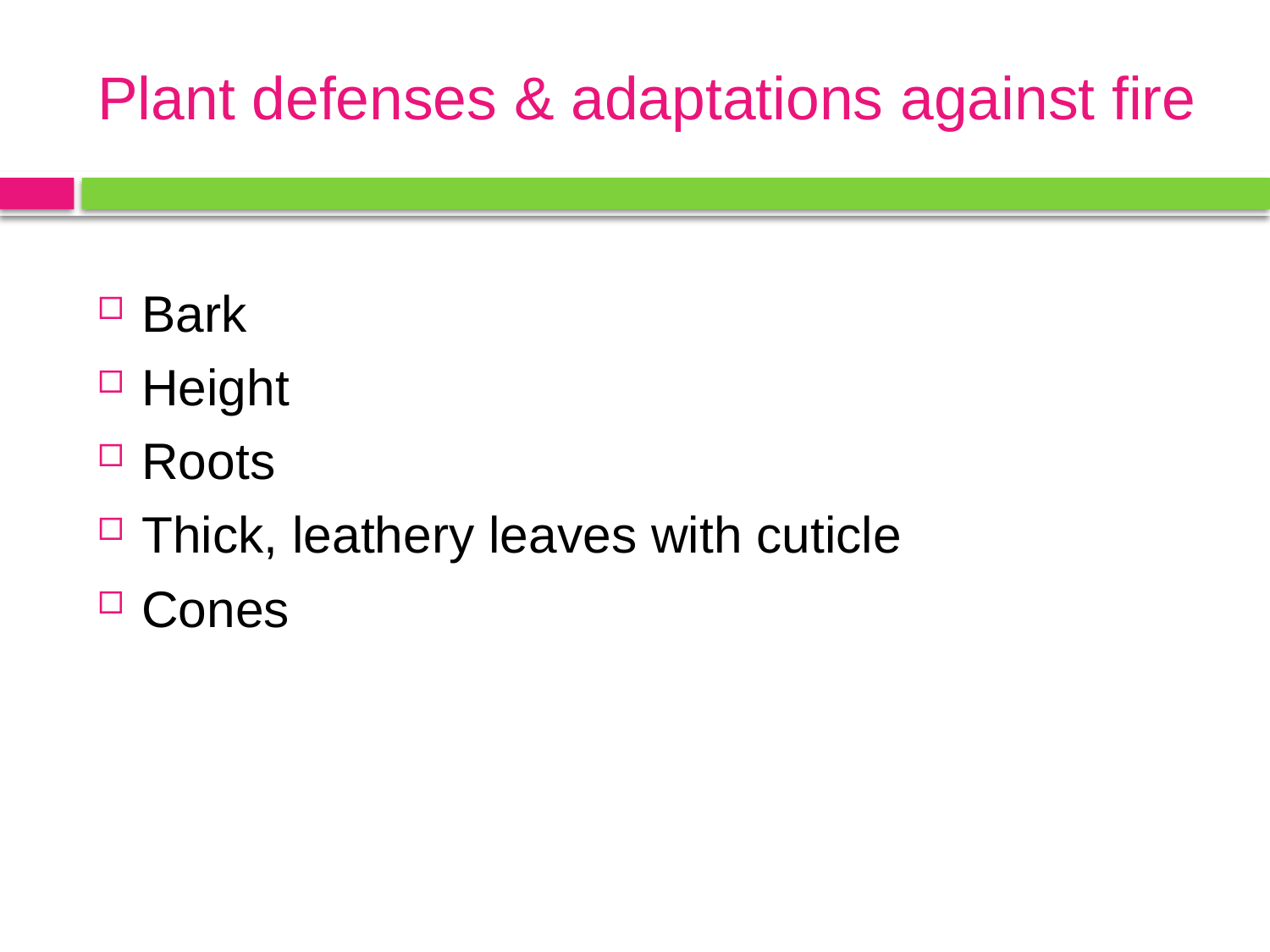

# Plant defenses & adaptations against fire
Bark
Height
Roots
Thick, leathery leaves with cuticle
Cones